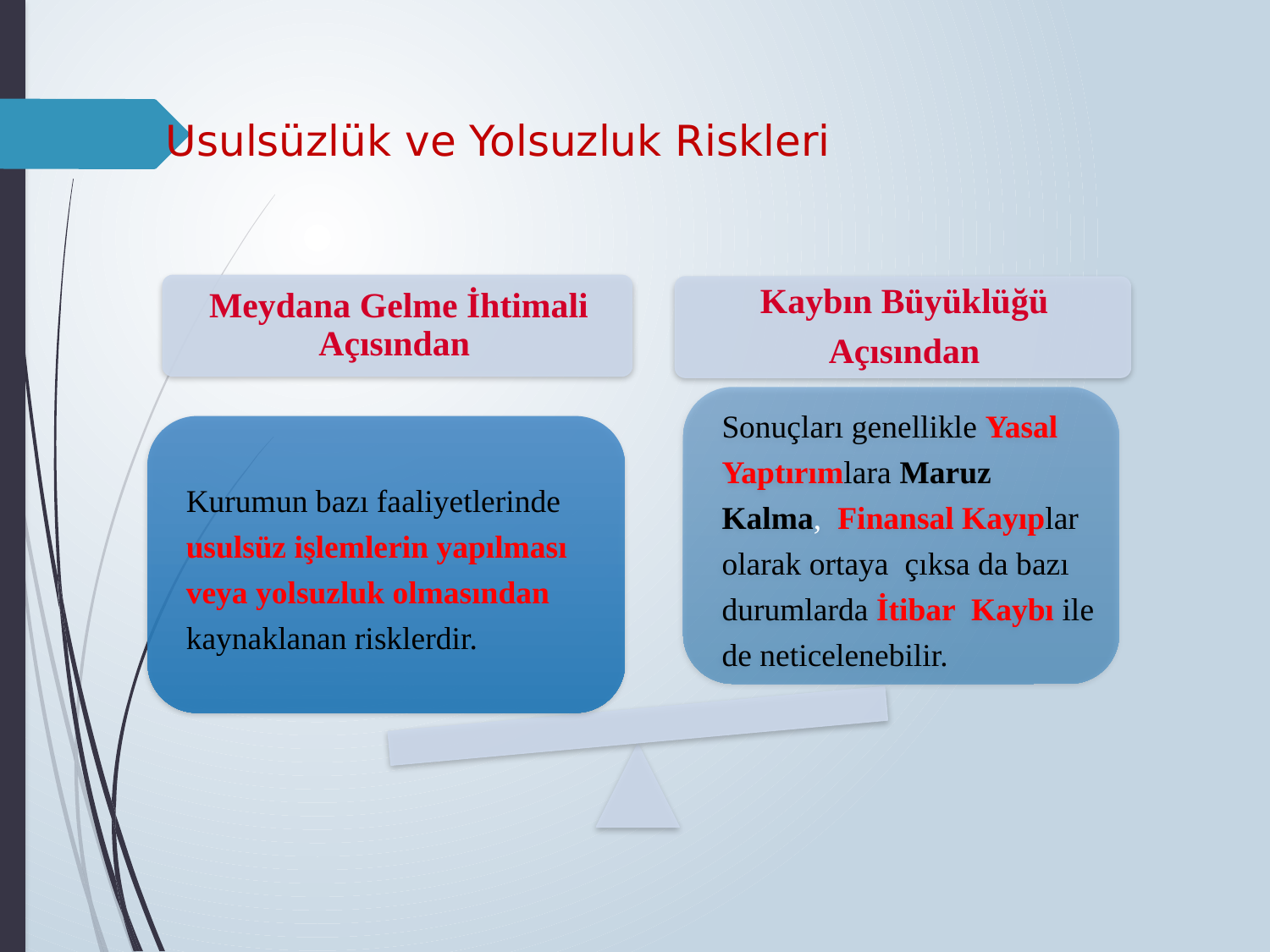

# Usulsüzlük ve Yolsuzluk Riskleri
Meydana Gelme İhtimali Açısından
Kaybın Büyüklüğü
Açısından
Kurumun bazı faaliyetlerinde  usulsüz işlemlerin yapılması  veya yolsuzluk olmasından  kaynaklanan risklerdir.
Sonuçları genellikle Yasal  Yaptırımlara Maruz Kalma,  Finansal Kayıplar olarak ortaya  çıksa da bazı durumlarda İtibar  Kaybı ile de neticelenebilir.